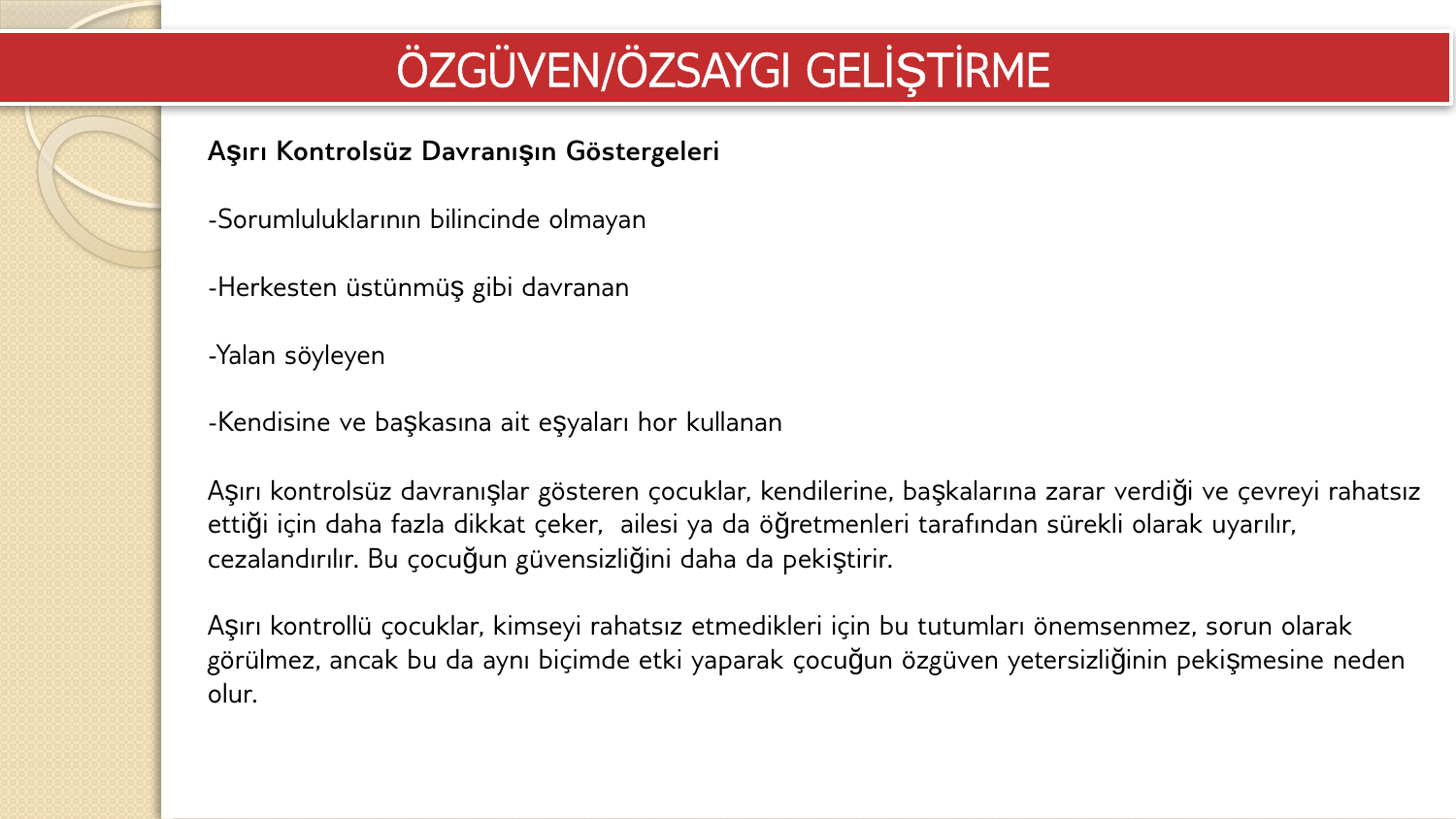

ÖZGÜVEN/ÖZSAYGI GELİŞTİRME
Aşırı Kontrolsüz Davranışın Göstergeleri

-Sorumluluklarının bilincinde olmayan

-Herkesten üstünmüş gibi davranan

-Yalan söyleyen

-Kendisine ve başkasına ait eşyaları hor kullanan

Aşırı kontrolsüz davranışlar gösteren çocuklar, kendilerine, başkalarına zarar verdiği ve çevreyi rahatsız ettiği için daha fazla dikkat çeker,  ailesi ya da öğretmenleri tarafından sürekli olarak uyarılır, cezalandırılır. Bu çocuğun güvensizliğini daha da pekiştirir.

Aşırı kontrollü çocuklar, kimseyi rahatsız etmedikleri için bu tutumları önemsenmez, sorun olarak görülmez, ancak bu da aynı biçimde etki yaparak çocuğun özgüven yetersizliğinin pekişmesine neden olur.